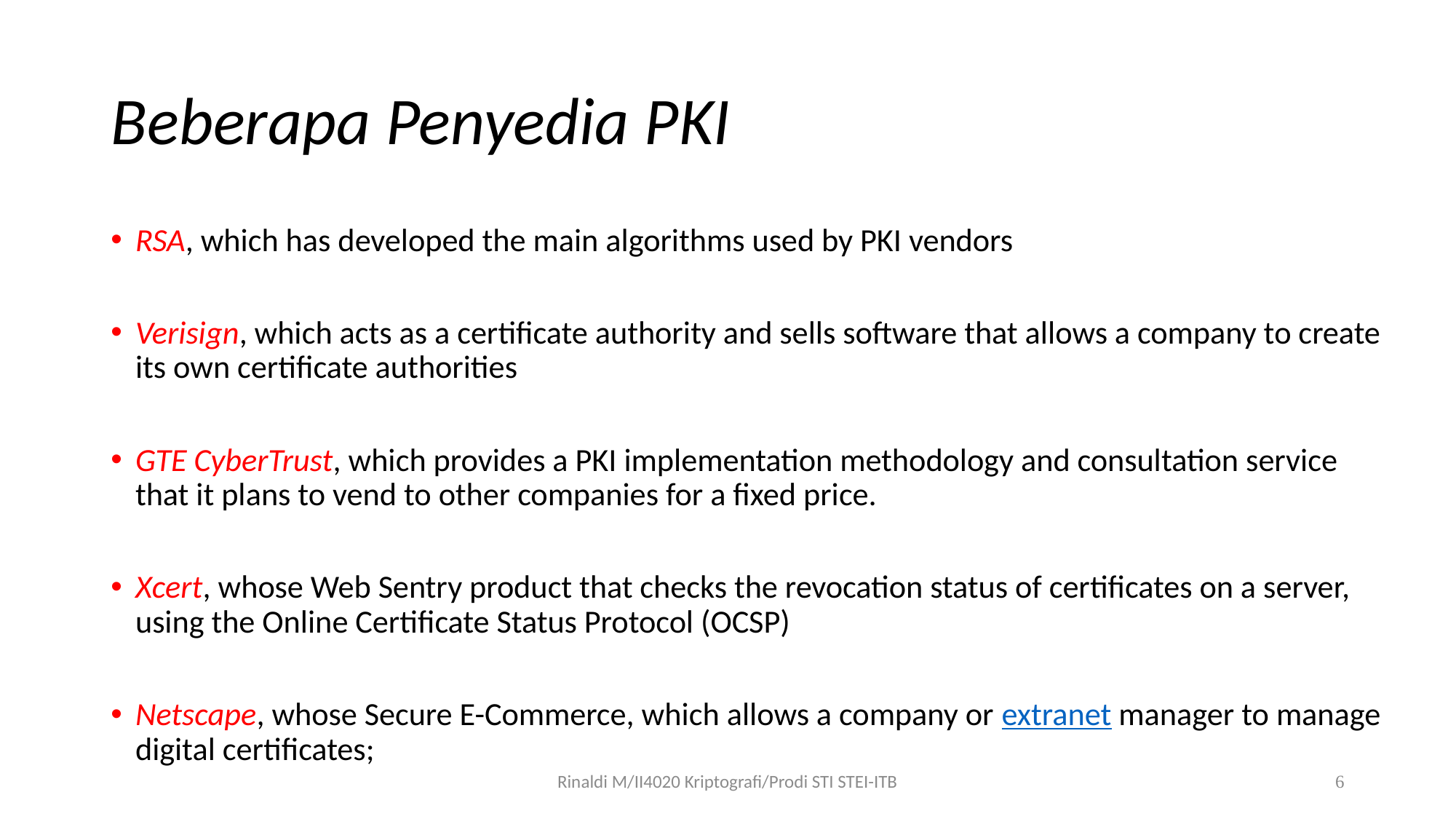

# Beberapa Penyedia PKI
RSA, which has developed the main algorithms used by PKI vendors

Verisign, which acts as a certificate authority and sells software that allows a company to create its own certificate authorities

GTE CyberTrust, which provides a PKI implementation methodology and consultation service that it plans to vend to other companies for a fixed price.

Xcert, whose Web Sentry product that checks the revocation status of certificates on a server, using the Online Certificate Status Protocol (OCSP)

Netscape, whose Secure E-Commerce, which allows a company or extranet manager to manage digital certificates;
Rinaldi M/II4020 Kriptografi/Prodi STI STEI-ITB
6